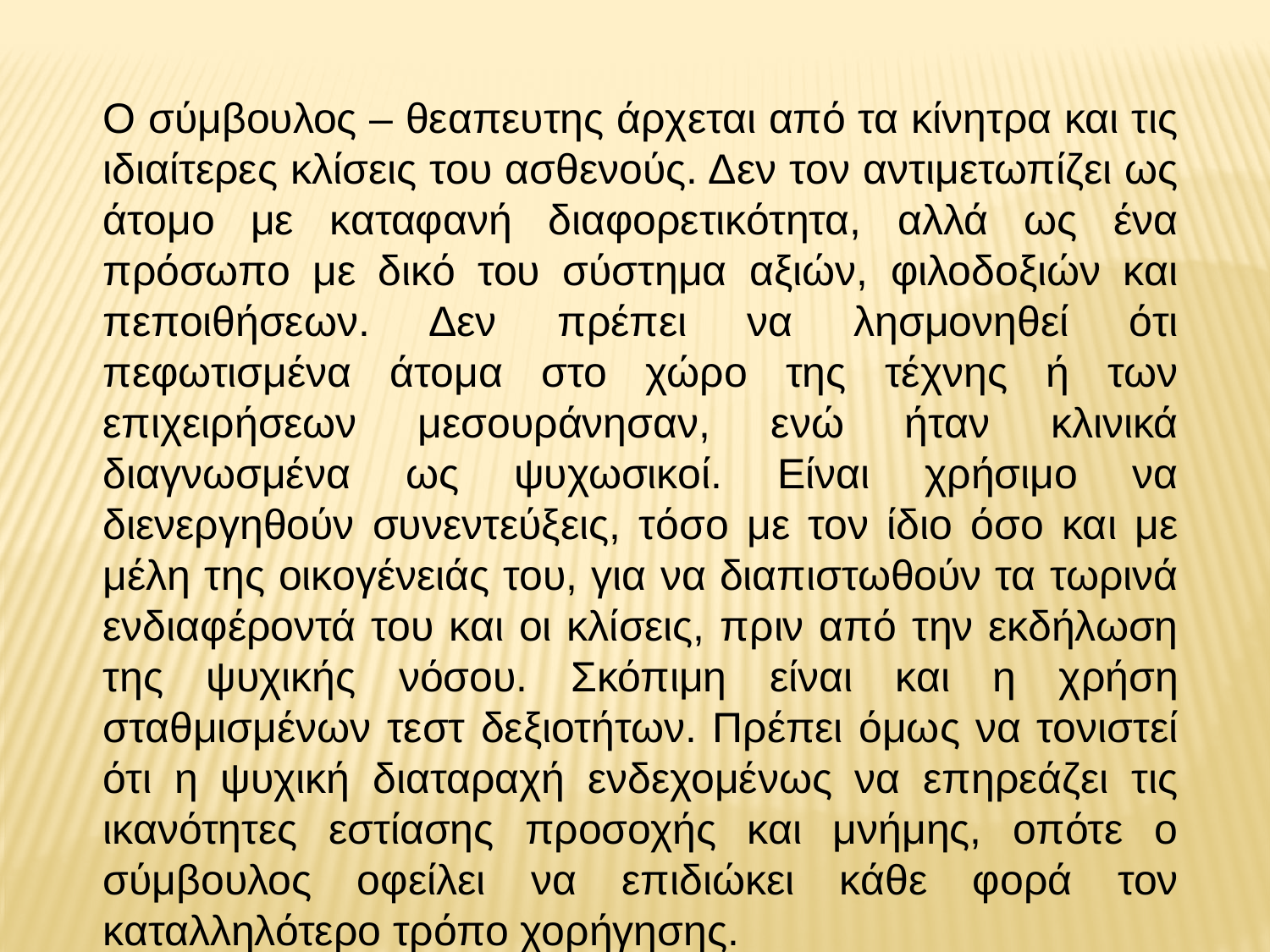

Ο σύμβουλος – θεαπευτης άρχεται από τα κίνητρα και τις ιδιαίτερες κλίσεις του ασθενούς. Δεν τον αντιμετωπίζει ως άτομο με καταφανή διαφορετικότητα, αλλά ως ένα πρόσωπο με δικό του σύστημα αξιών, φιλοδοξιών και πεποιθήσεων. Δεν πρέπει να λησμονηθεί ότι πεφωτισμένα άτομα στο χώρο της τέχνης ή των επιχειρήσεων μεσουράνησαν, ενώ ήταν κλινικά διαγνωσμένα ως ψυχωσικοί. Είναι χρήσιμο να διενεργηθούν συνεντεύξεις, τόσο με τον ίδιο όσο και με μέλη της οικογένειάς του, για να διαπιστωθούν τα τωρινά ενδιαφέροντά του και οι κλίσεις, πριν από την εκδήλωση της ψυχικής νόσου. Σκόπιμη είναι και η χρήση σταθμισμένων τεστ δεξιοτήτων. Πρέπει όμως να τονιστεί ότι η ψυχική διαταραχή ενδεχομένως να επηρεάζει τις ικανότητες εστίασης προσοχής και μνήμης, οπότε ο σύμβουλος οφείλει να επιδιώκει κάθε φορά τον καταλληλότερο τρόπο χορήγησης.